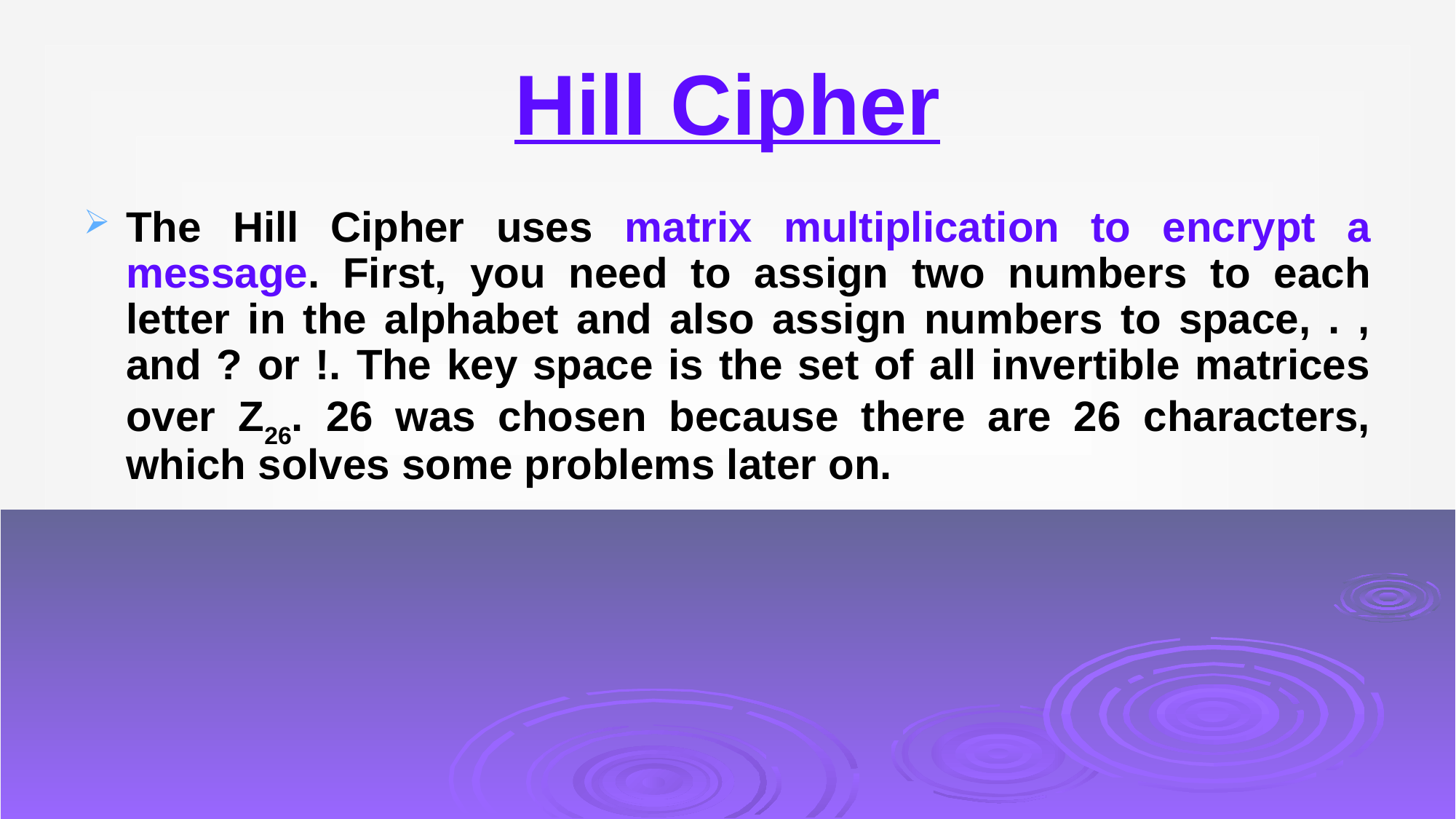

# Hill Cipher
The Hill Cipher uses matrix multiplication to encrypt a message. First, you need to assign two numbers to each letter in the alphabet and also assign numbers to space, . , and ? or !. The key space is the set of all invertible matrices over Z26. 26 was chosen because there are 26 characters, which solves some problems later on.